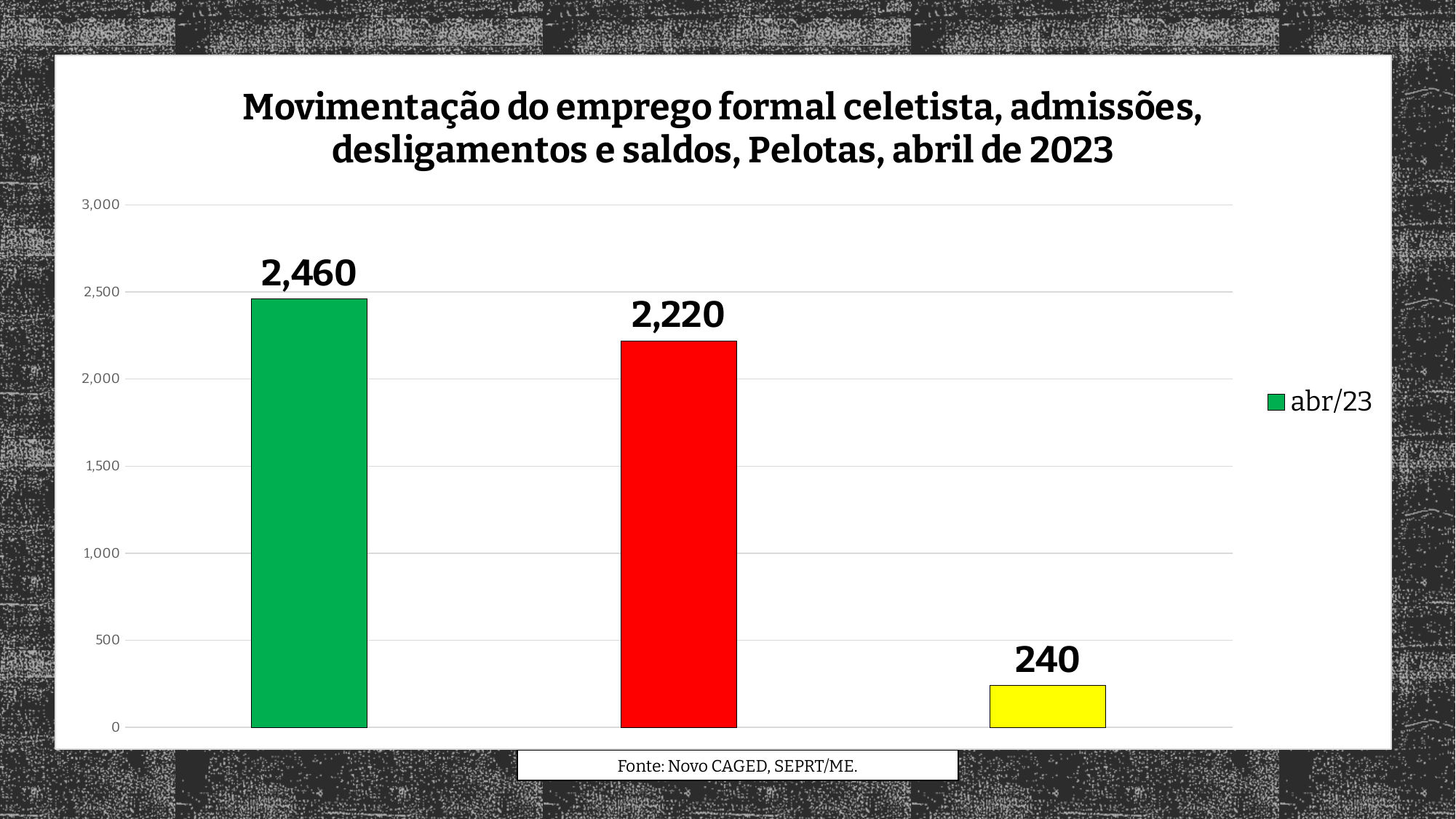

### Chart: Movimentação do emprego formal celetista, admissões, desligamentos e saldos, Pelotas, abril de 2023

| Category | abr/23 |
|---|---|
| Admissões | 2460.0 |
| Desligamentos | 2220.0 |
| Saldo | 240.0 |
Fonte: Novo CAGED, SEPRT/ME.